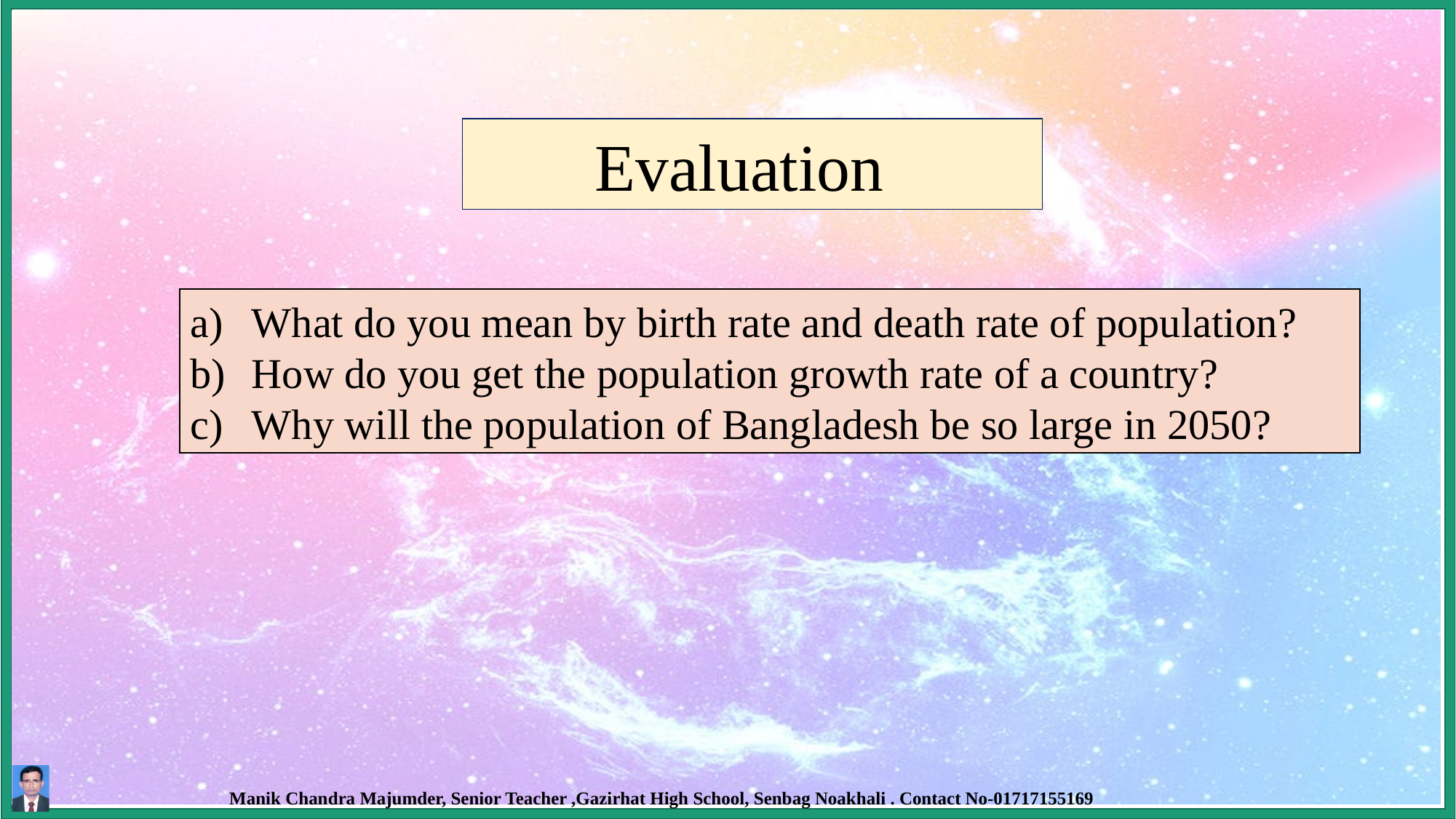

Evaluation
What do you mean by birth rate and death rate of population?
How do you get the population growth rate of a country?
Why will the population of Bangladesh be so large in 2050?